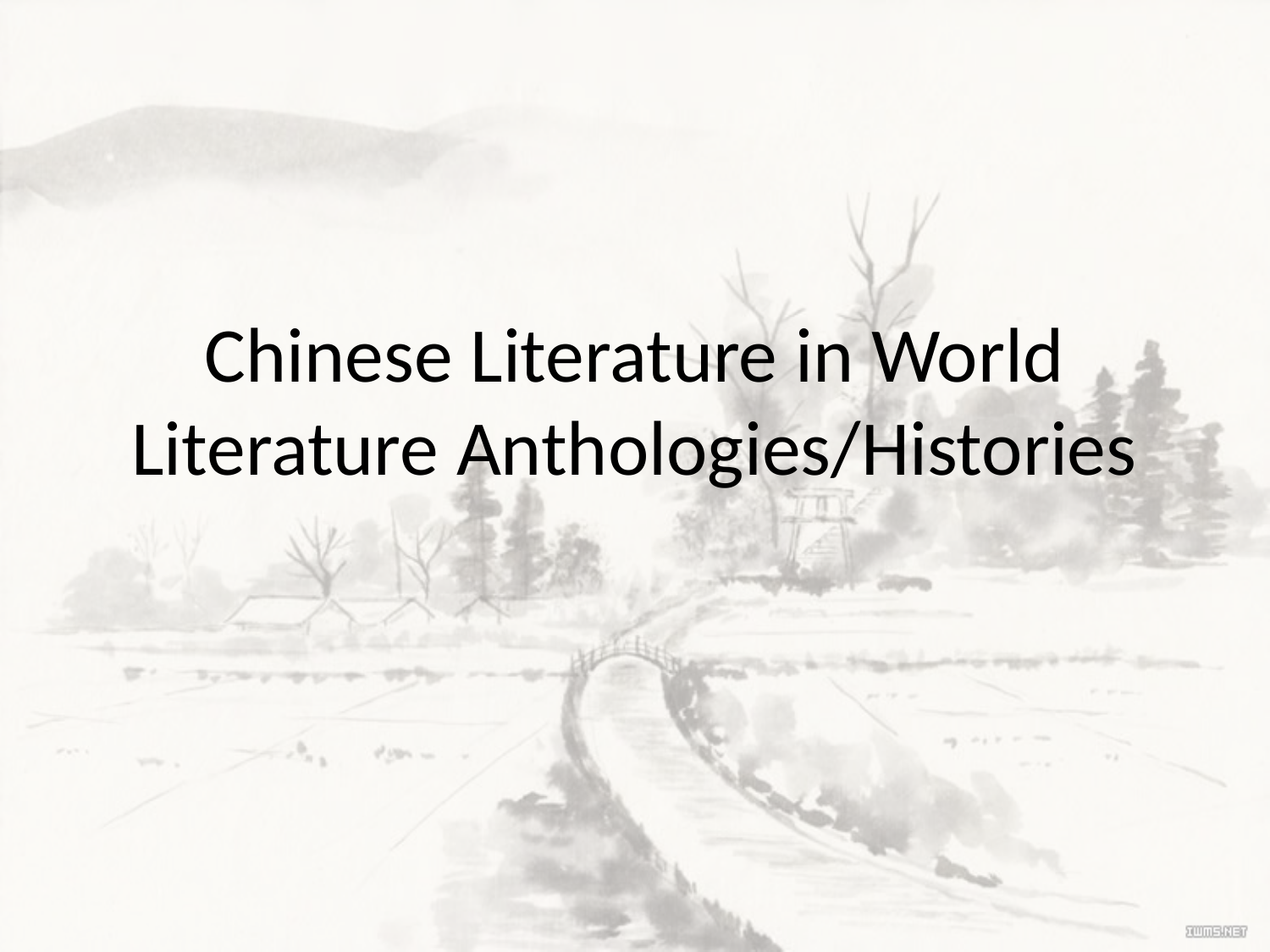

# Chinese Literature in World Literature Anthologies/Histories